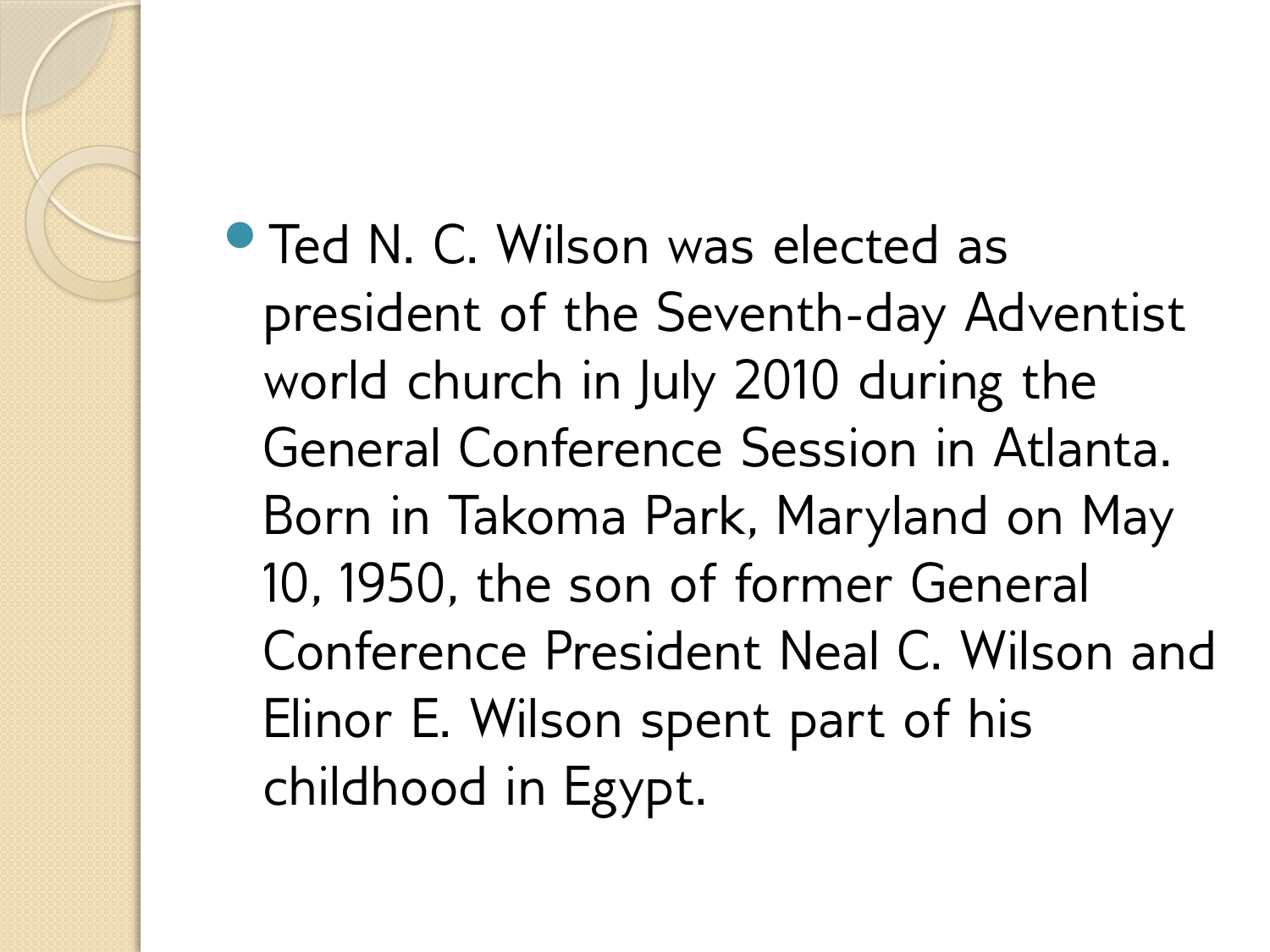

Ted N. C. Wilson was elected as president of the Seventh-day Adventist world church in July 2010 during the General Conference Session in Atlanta. Born in Takoma Park, Maryland on May 10, 1950, the son of former General Conference President Neal C. Wilson and Elinor E. Wilson spent part of his childhood in Egypt.